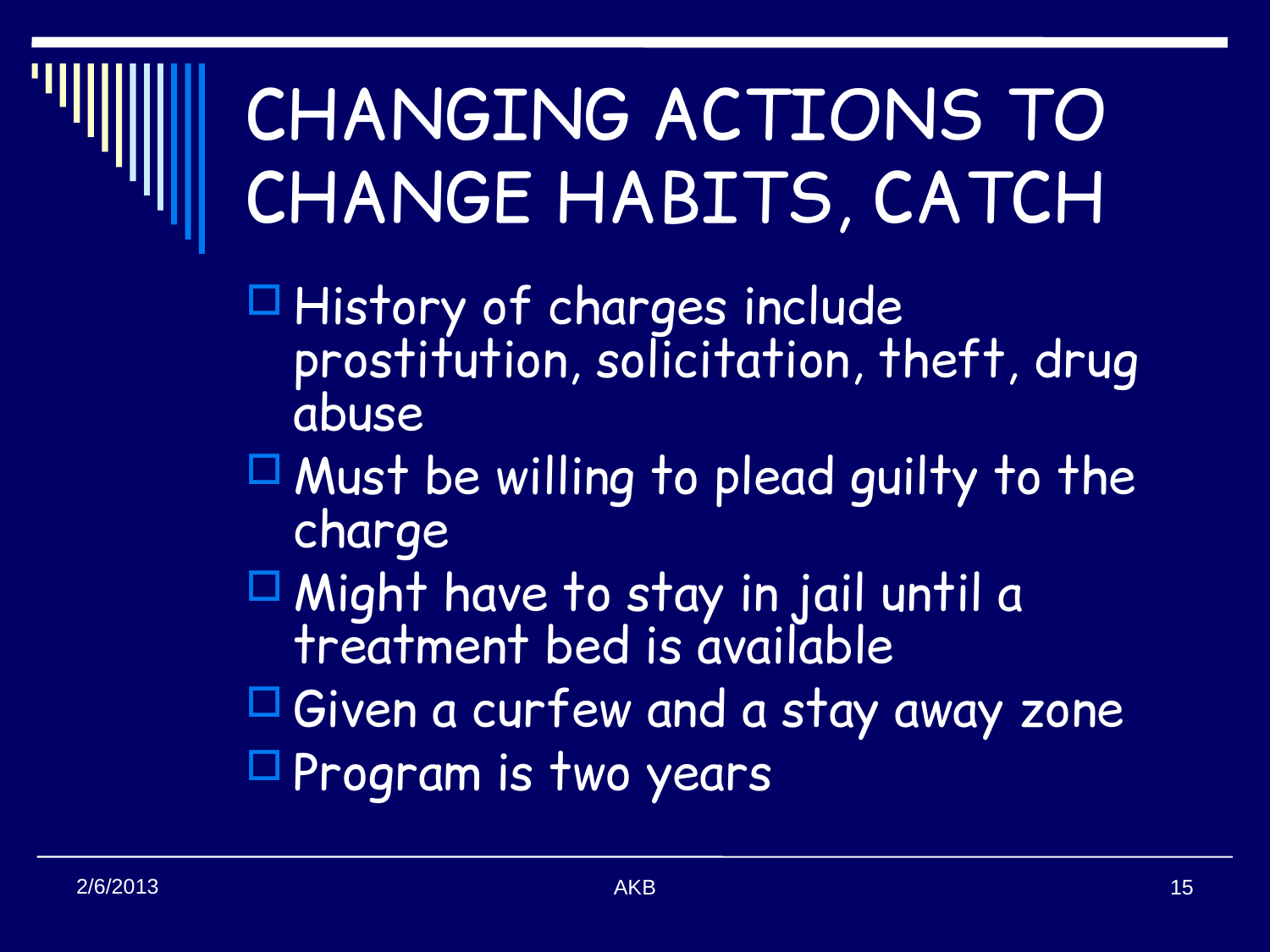

# CHANGING ACTIONS TO CHANGE HABITS, CATCH
History of charges include prostitution, solicitation, theft, drug abuse
Must be willing to plead guilty to the charge
Might have to stay in jail until a treatment bed is available
Given a curfew and a stay away zone
Program is two years
2/6/2013
AKB
15